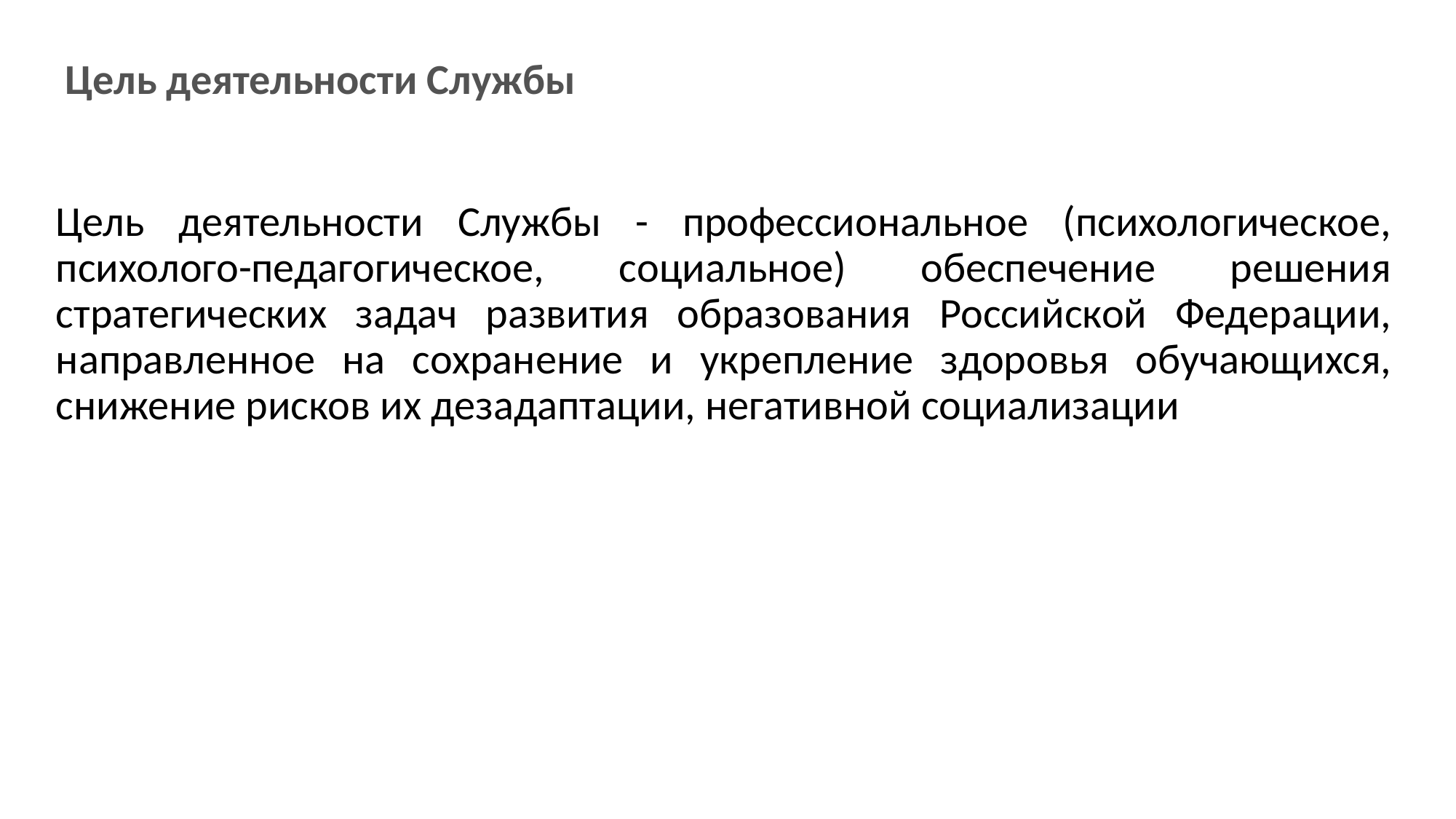

Цель деятельности Службы
#

Цель деятельности Службы - профессиональное (психологическое, психолого-педагогическое, социальное) обеспечение решения стратегических задач развития образования Российской Федерации, направленное на сохранение и укрепление здоровья обучающихся, снижение рисков их дезадаптации, негативной социализации